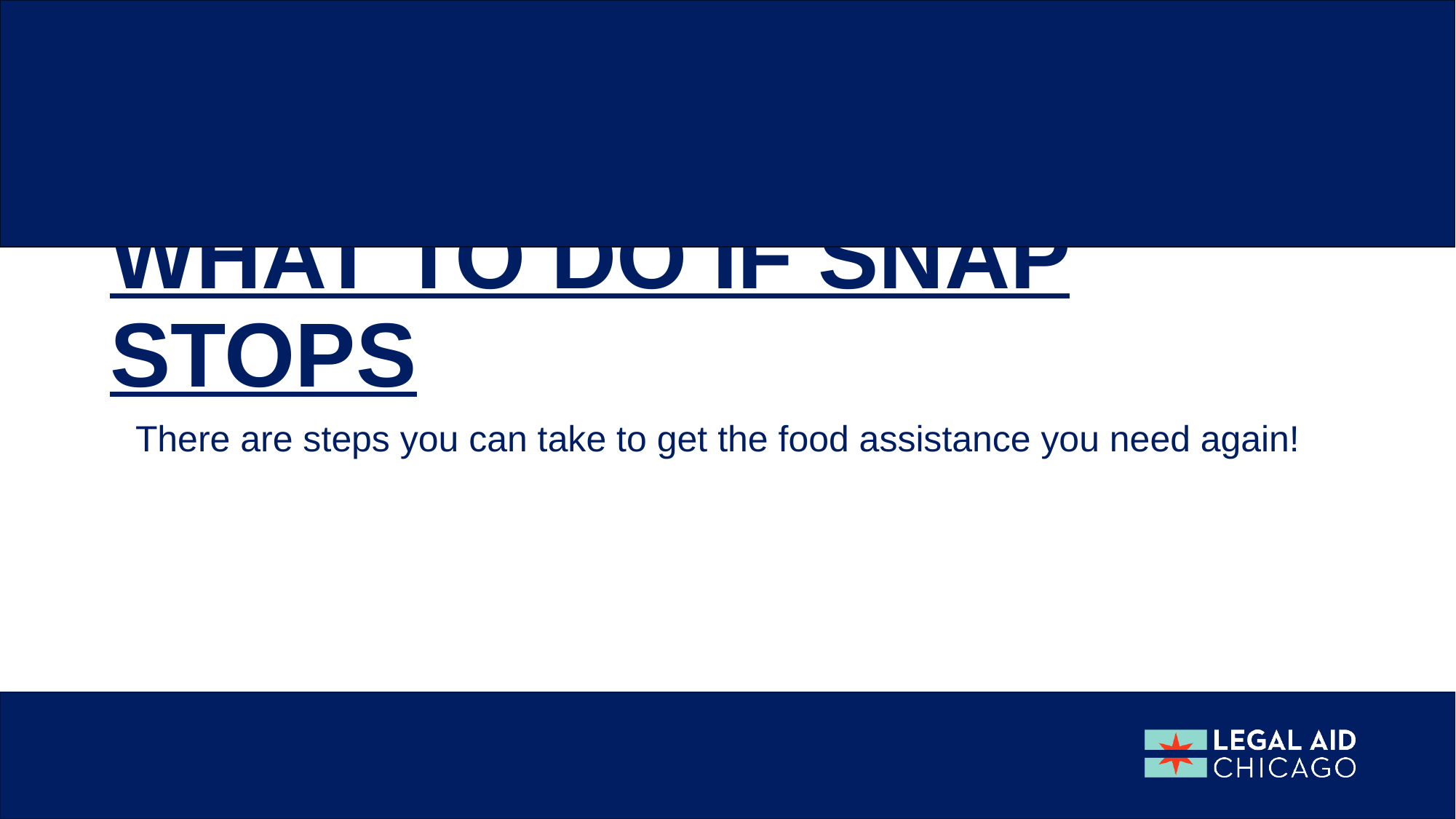

# What to do if snap stops
There are steps you can take to get the food assistance you need again!